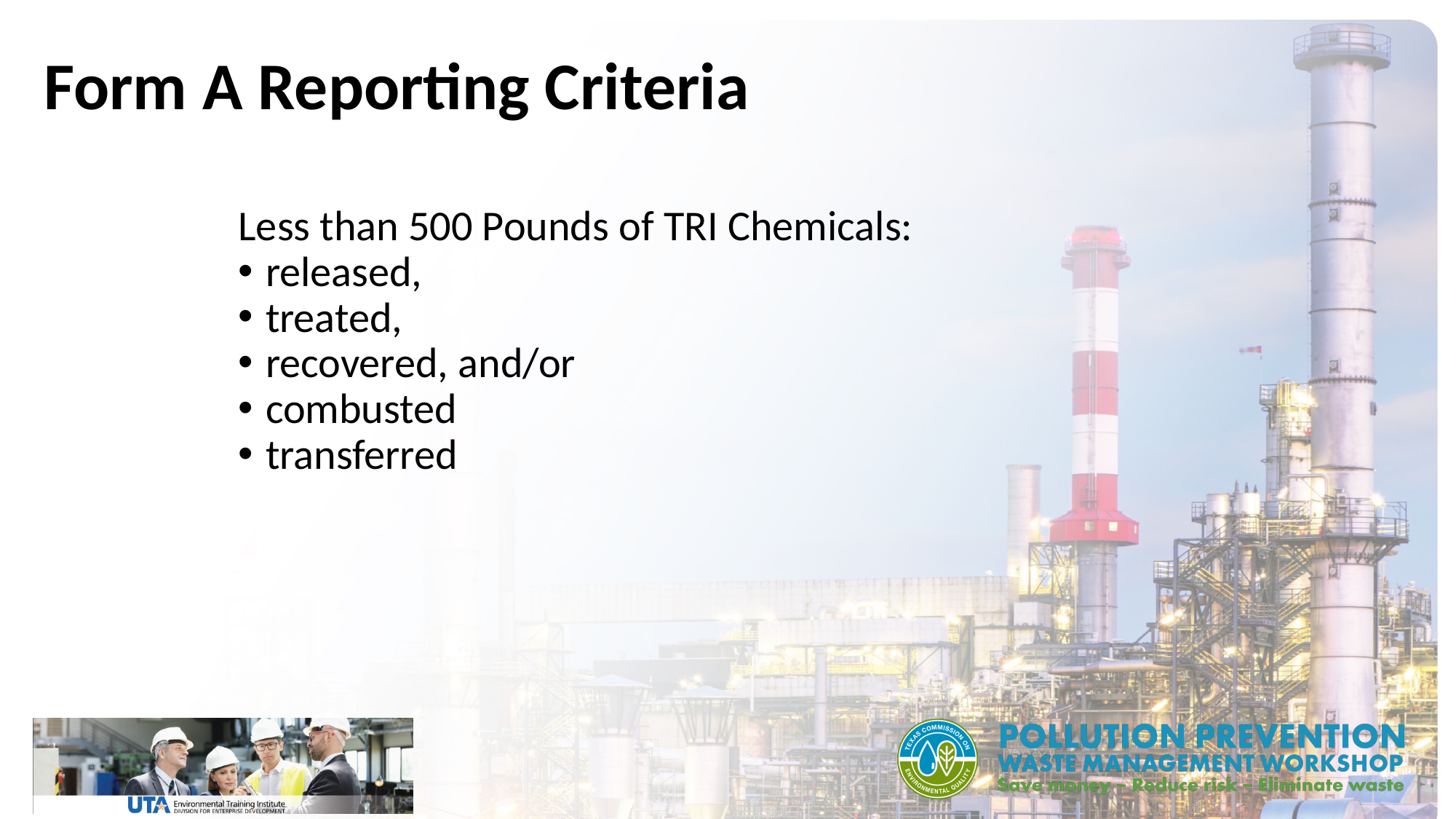

# Form A Reporting Criteria

Less than 500 Pounds of TRI Chemicals:
released,
treated,
recovered, and/or
combusted
transferred